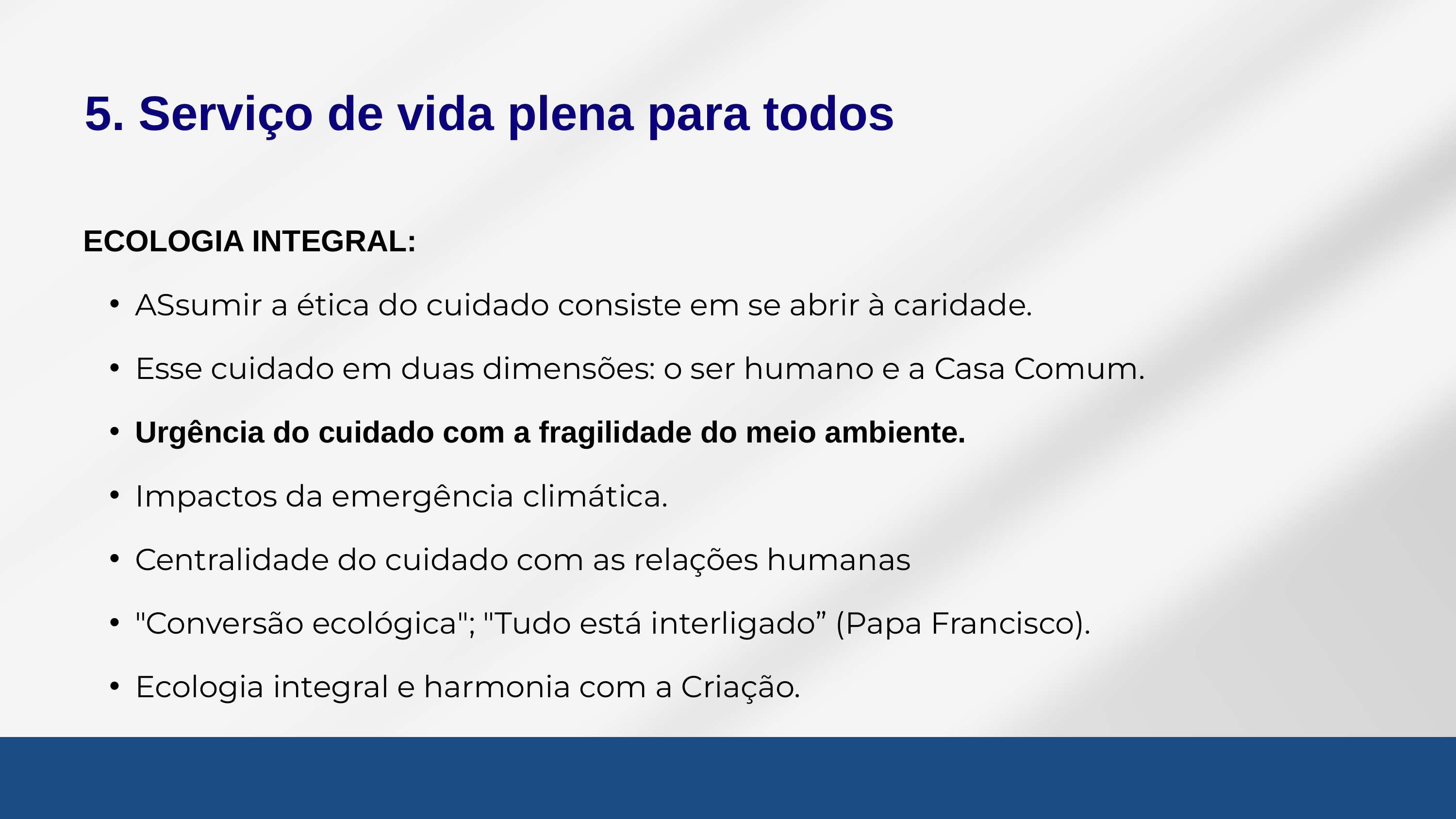

5. Serviço de vida plena para todos
ECOLOGIA INTEGRAL:
ASsumir a ética do cuidado consiste em se abrir à caridade.
Esse cuidado em duas dimensões: o ser humano e a Casa Comum.
Urgência do cuidado com a fragilidade do meio ambiente.
Impactos da emergência climática.
Centralidade do cuidado com as relações humanas
"Conversão ecológica"; "Tudo está interligado” (Papa Francisco).
Ecologia integral e harmonia com a Criação.